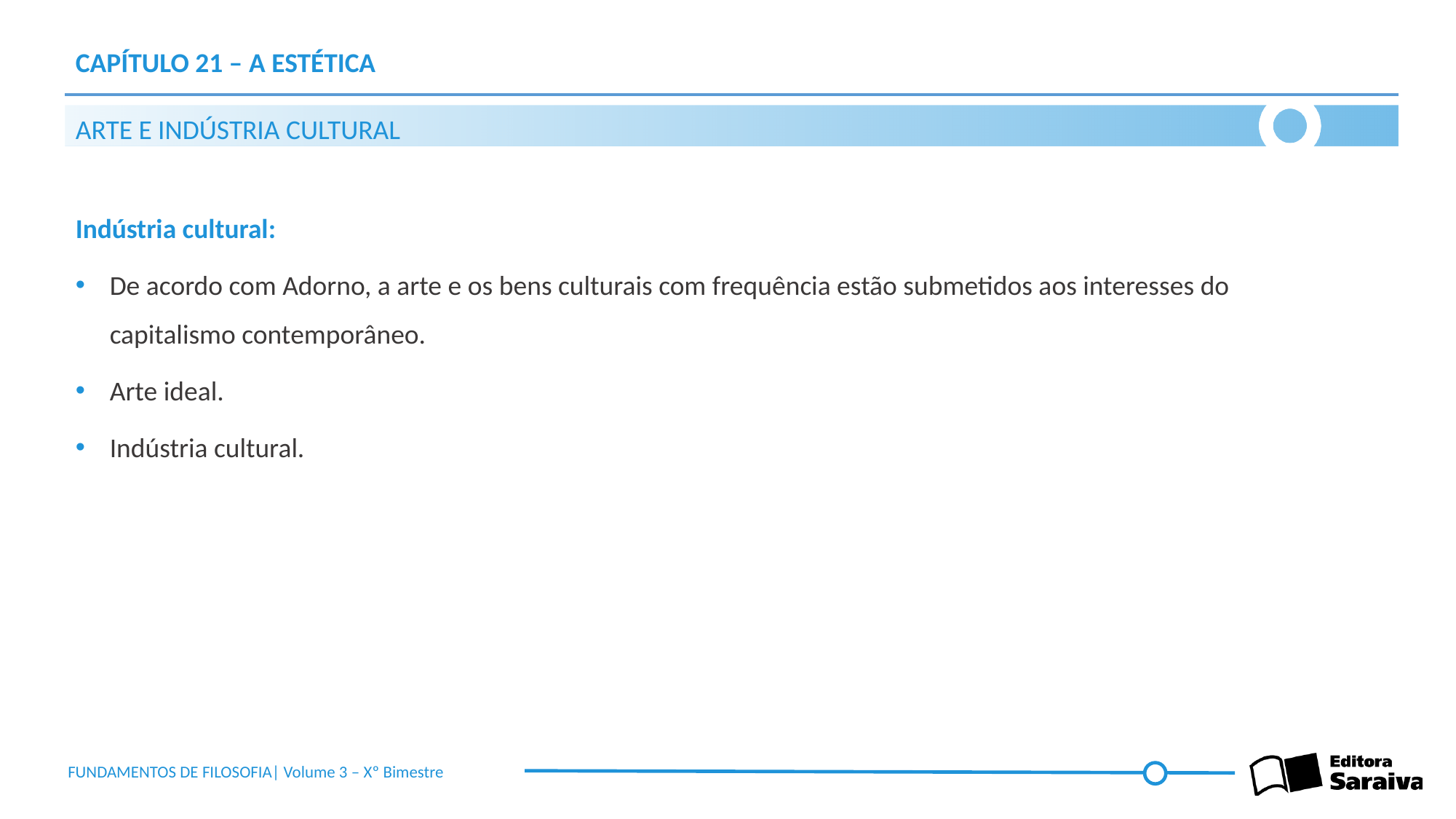

# Capítulo 21 – A ESTÉTICA
Arte e indústria cultural
Indústria cultural:
De acordo com Adorno, a arte e os bens culturais com frequência estão submetidos aos interesses do capitalismo contemporâneo.
Arte ideal.
Indústria cultural.